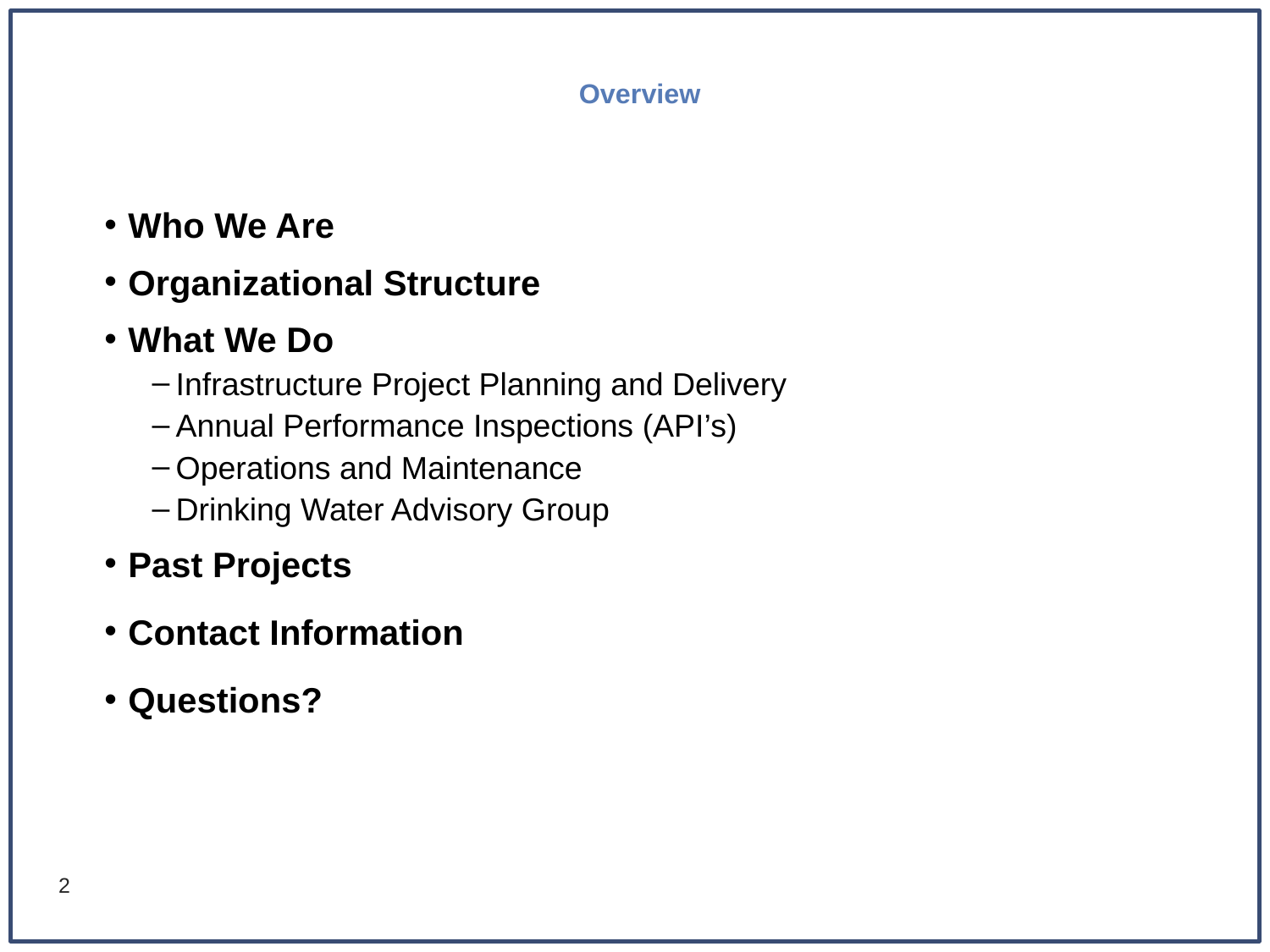

# Overview

Who We Are
Organizational Structure
What We Do
Infrastructure Project Planning and Delivery
Annual Performance Inspections (API’s)
Operations and Maintenance
Drinking Water Advisory Group
Past Projects
Contact Information
Questions?